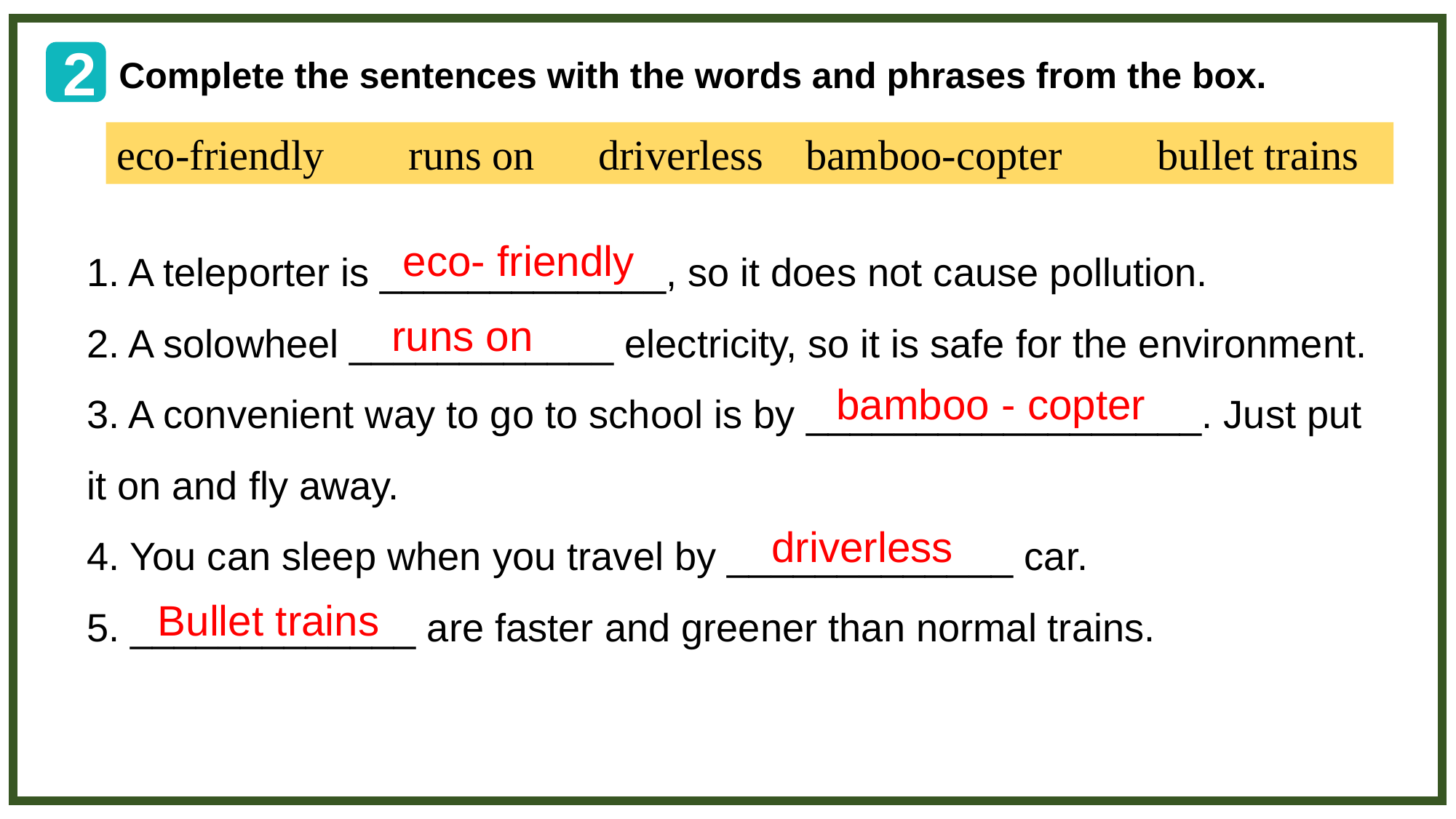

2

Complete the sentences with the words and phrases from the box.
eco-friendly        runs on      driverless    bamboo-copter         bullet trains
1. A teleporter is _____________, so it does not cause pollution.
2. A solowheel ____________ electricity, so it is safe for the environment.
3. A convenient way to go to school is by __________________. Just put it on and fly away.
4. You can sleep when you travel by _____________ car.
5. _____________ are faster and greener than normal trains.
eco- friendly
runs on
bamboo - copter
driverless
Bullet trains